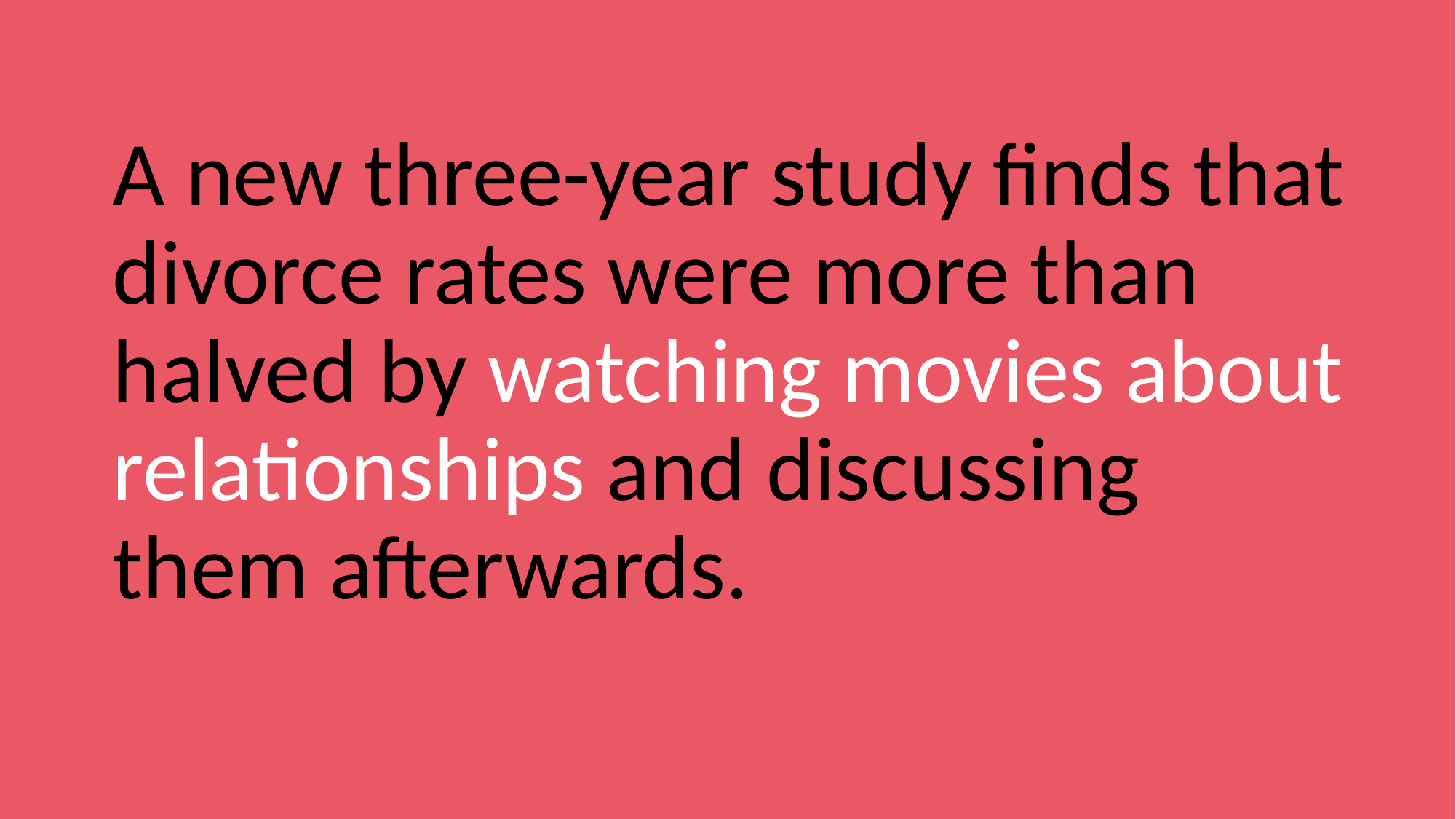

A new three-year study finds that divorce rates were more than halved by watching movies about relationships and discussing them afterwards.